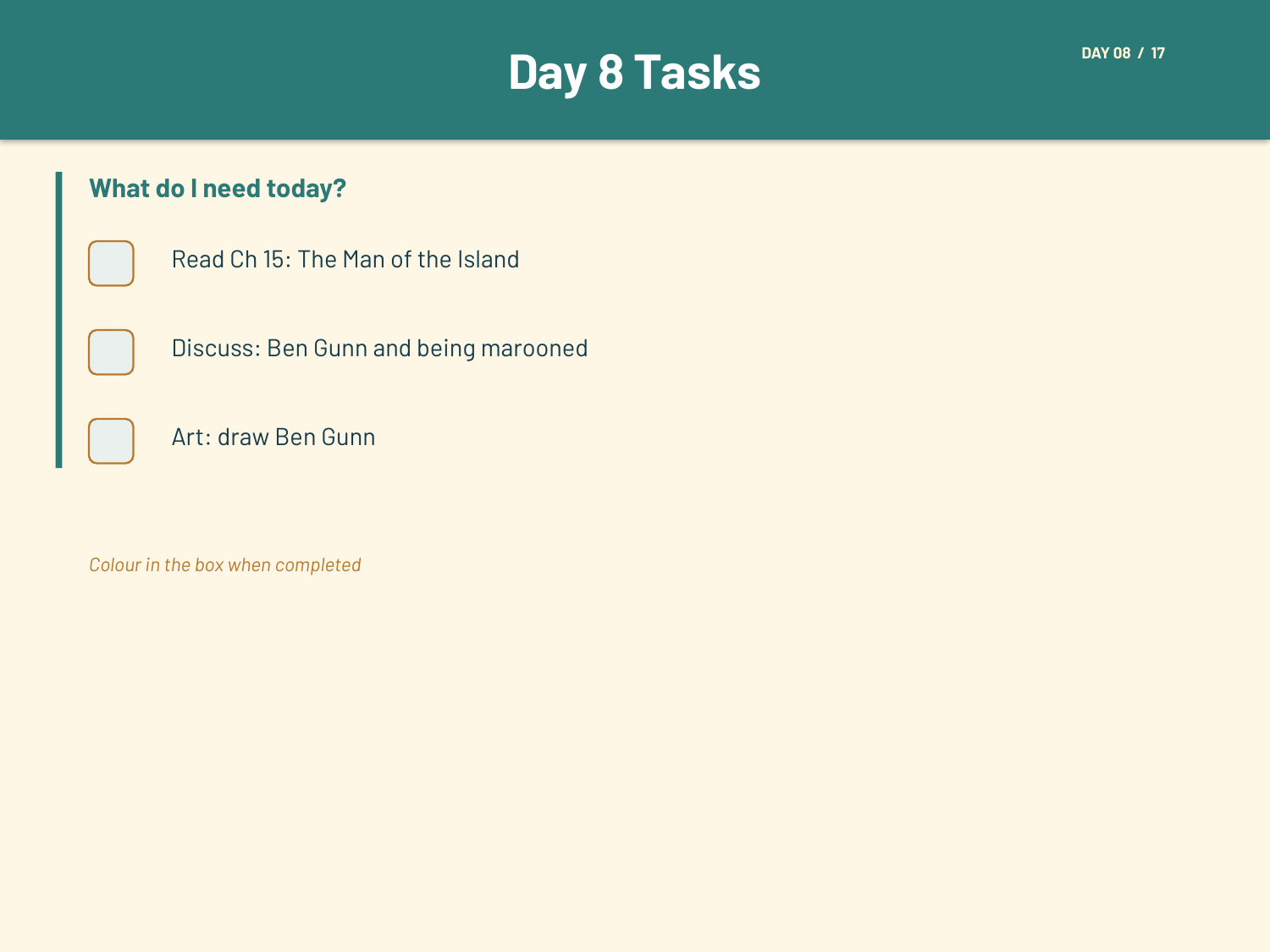

Day 8 Tasks
DAY 08  /  17
What do I need today?

Read Ch 15: The Man of the Island

Discuss: Ben Gunn and being marooned

Art: draw Ben Gunn

Colour in the box when completed